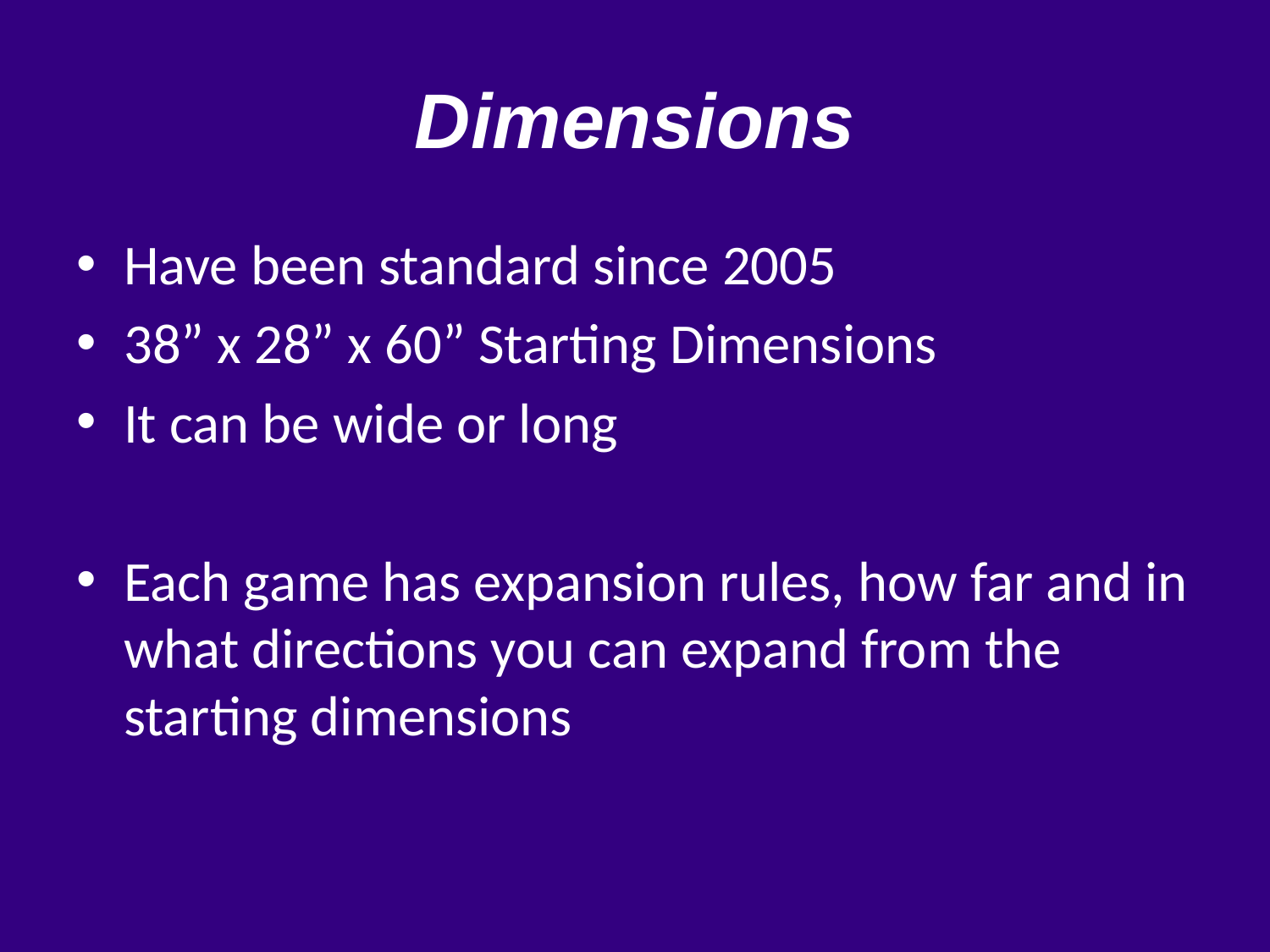

# Dimensions
Have been standard since 2005
38” x 28” x 60” Starting Dimensions
It can be wide or long

Each game has expansion rules, how far and in what directions you can expand from the starting dimensions